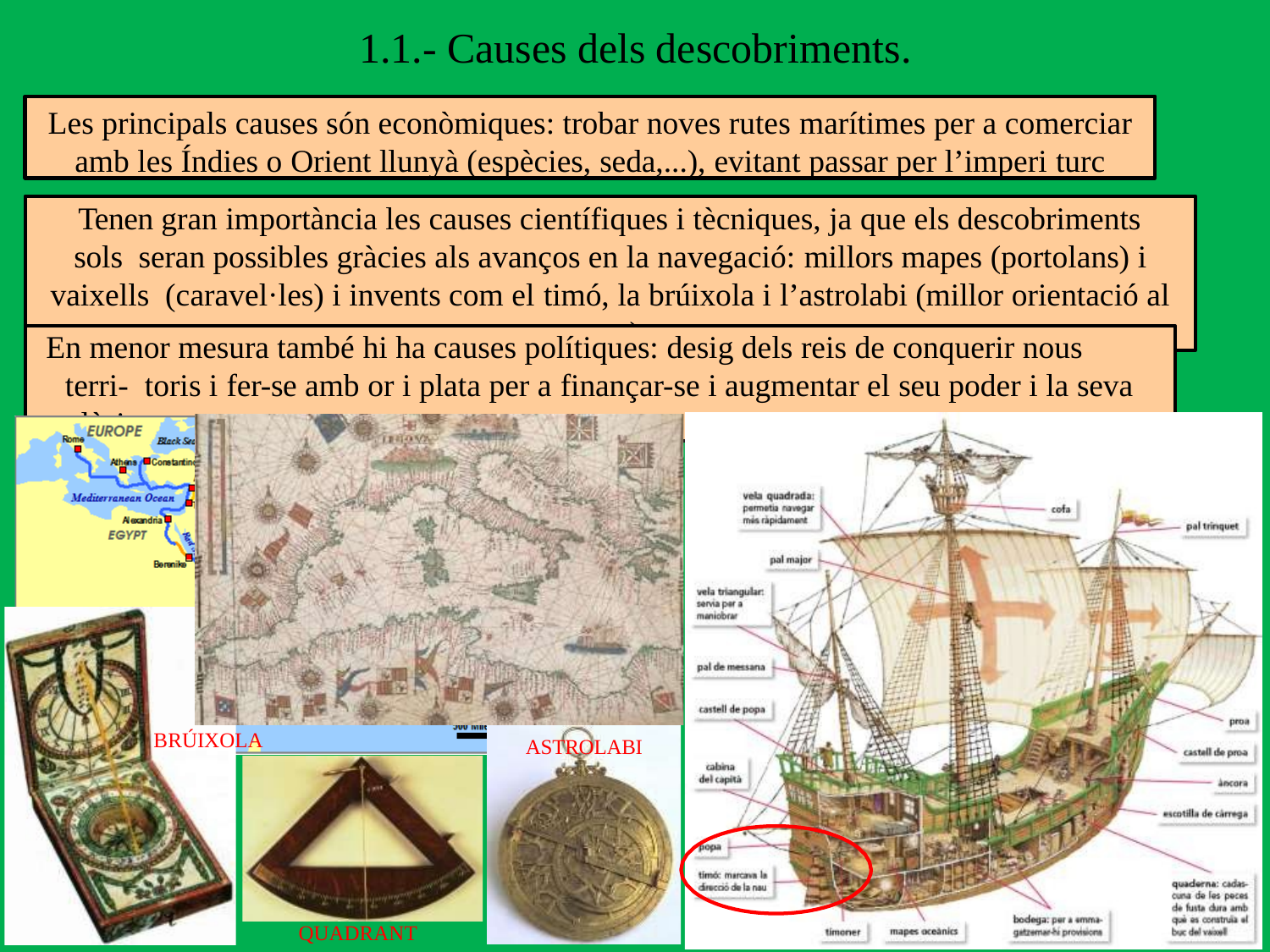

# 1.1.- Causes dels descobriments.
Les principals causes són econòmiques: trobar noves rutes marítimes per a comerciar
amb les Índies o Orient llunyà (espècies, seda,...), evitant passar per l’imperi turc
Tenen gran importància les causes científiques i tècniques, ja que els descobriments sols  seran possibles gràcies als avanços en la navegació: millors mapes (portolans) i vaixells  (caravel·les) i invents com el timó, la brúixola i l’astrolabi (millor orientació al mar)
En menor mesura també hi ha causes polítiques: desig dels reis de conquerir nous terri-  toris i fer-se amb or i plata per a finançar-se i augmentar el seu poder i la seva glòria

BRÚIXOLA

ASTROLABI

QUADRANT